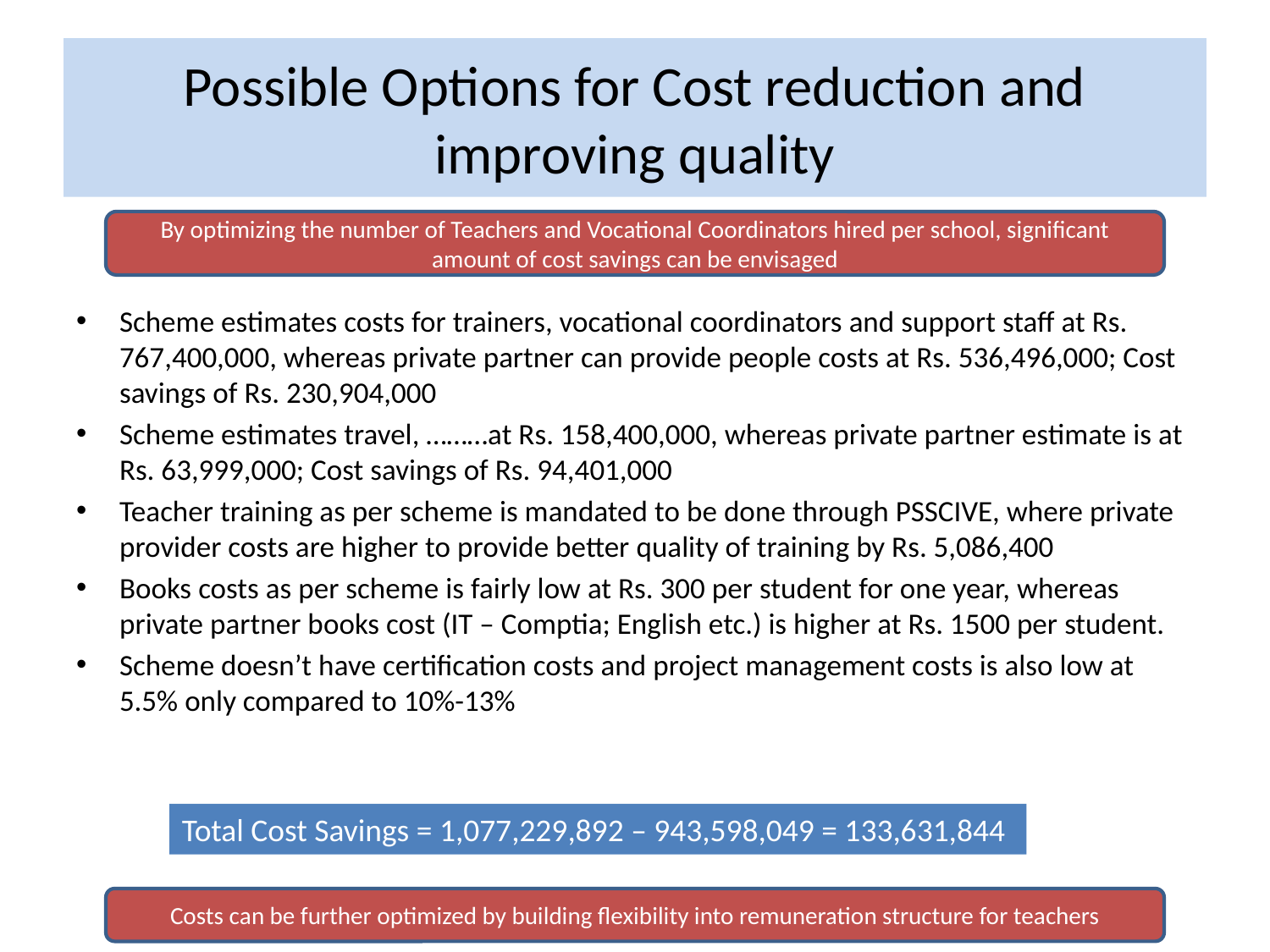

# Possible Options for Cost reduction and improving quality
By optimizing the number of Teachers and Vocational Coordinators hired per school, significant amount of cost savings can be envisaged
Scheme estimates costs for trainers, vocational coordinators and support staff at Rs. 767,400,000, whereas private partner can provide people costs at Rs. 536,496,000; Cost savings of Rs. 230,904,000
Scheme estimates travel, ………at Rs. 158,400,000, whereas private partner estimate is at Rs. 63,999,000; Cost savings of Rs. 94,401,000
Teacher training as per scheme is mandated to be done through PSSCIVE, where private provider costs are higher to provide better quality of training by Rs. 5,086,400
Books costs as per scheme is fairly low at Rs. 300 per student for one year, whereas private partner books cost (IT – Comptia; English etc.) is higher at Rs. 1500 per student.
Scheme doesn’t have certification costs and project management costs is also low at 5.5% only compared to 10%-13%

Total Cost Savings = 1,077,229,892 – 943,598,049 = 133,631,844
Costs can be further optimized by building flexibility into remuneration structure for teachers